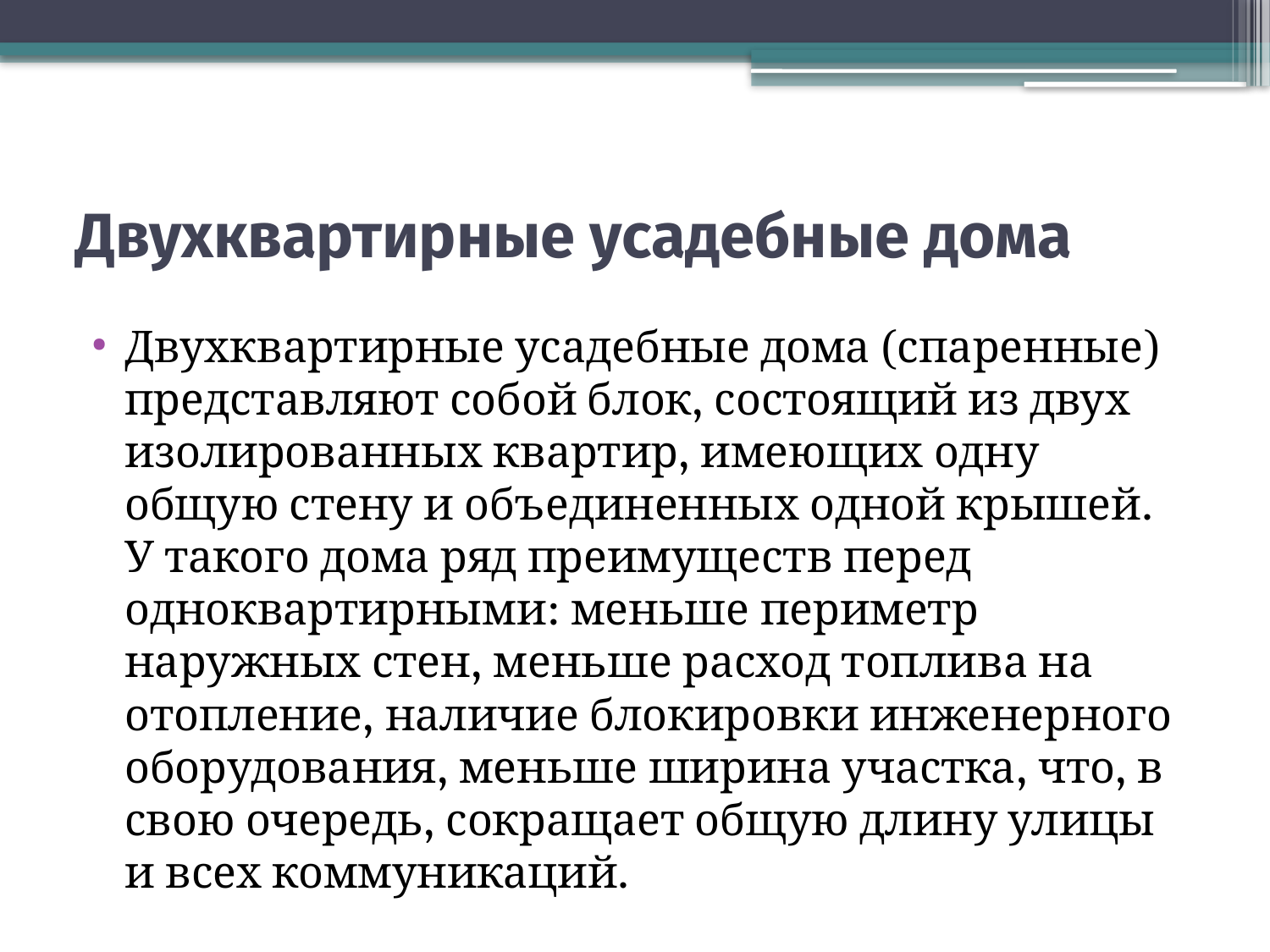

# Двухквартирные усадебные дома
Двухквартирные усадебные дома (спаренные) представляют собой блок, состоящий из двух изолированных квартир, имеющих одну общую стену и объединенных одной крышей. У такого дома ряд преимуществ перед одноквартирными: меньше периметр наружных стен, меньше расход топлива на отопление, наличие блокировки инженерного оборудования, меньше ширина участка, что, в свою очередь, сокращает общую длину улицы и всех коммуникаций.